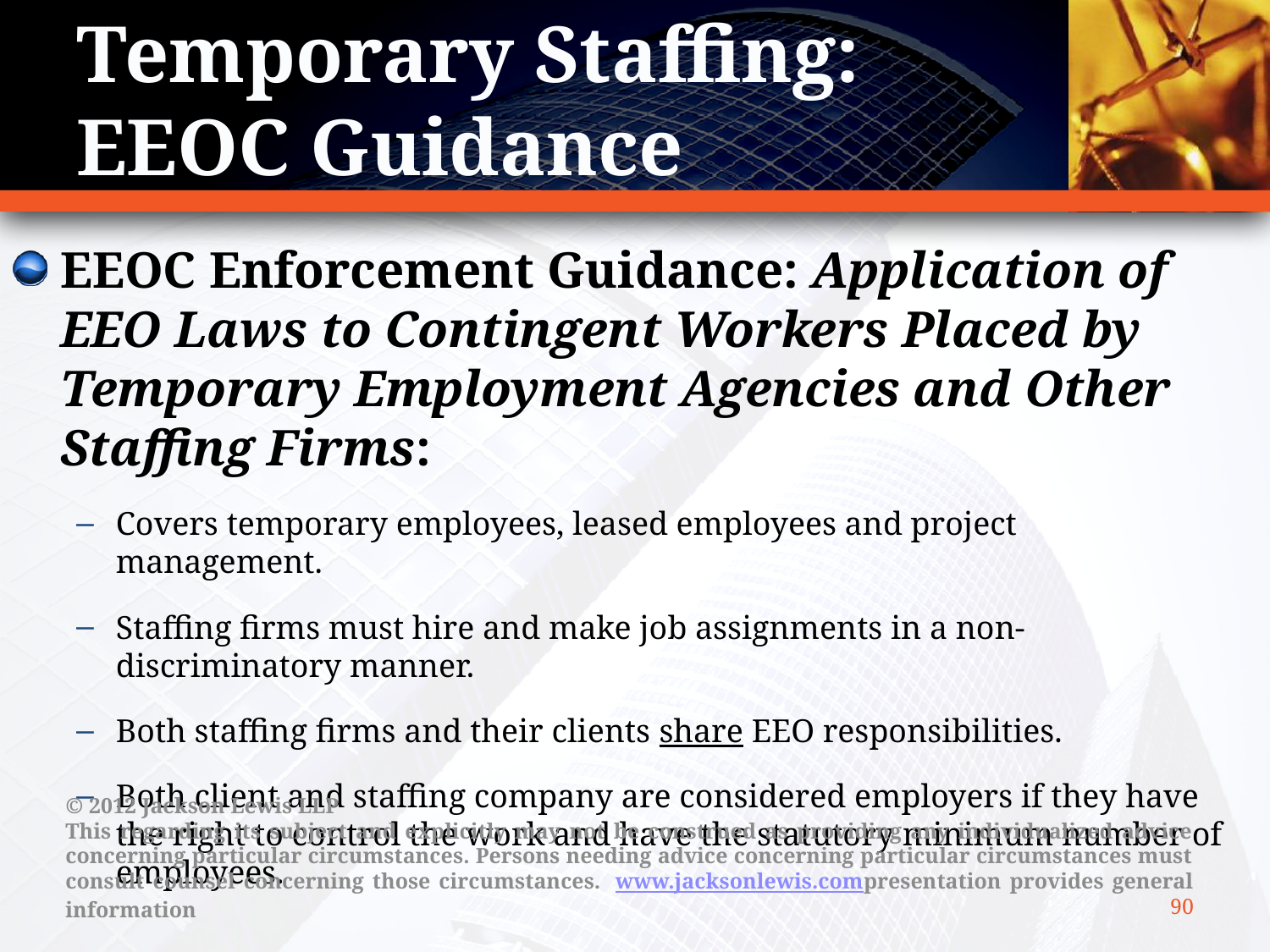

# Temporary Staffing: EEOC Guidance
EEOC Enforcement Guidance: Application of EEO Laws to Contingent Workers Placed by Temporary Employment Agencies and Other Staffing Firms:
Covers temporary employees, leased employees and project management.
Staffing firms must hire and make job assignments in a non-discriminatory manner.
Both staffing firms and their clients share EEO responsibilities.
Both client and staffing company are considered employers if they have the right to control the work and have the statutory minimum number of employees.

© 2012 Jackson Lewis LLP
This regarding its subject and explicitly may not be construed as providing any individualized advice concerning particular circumstances. Persons needing advice concerning particular circumstances must consult counsel concerning those circumstances.  www.jacksonlewis.compresentation provides general information
90